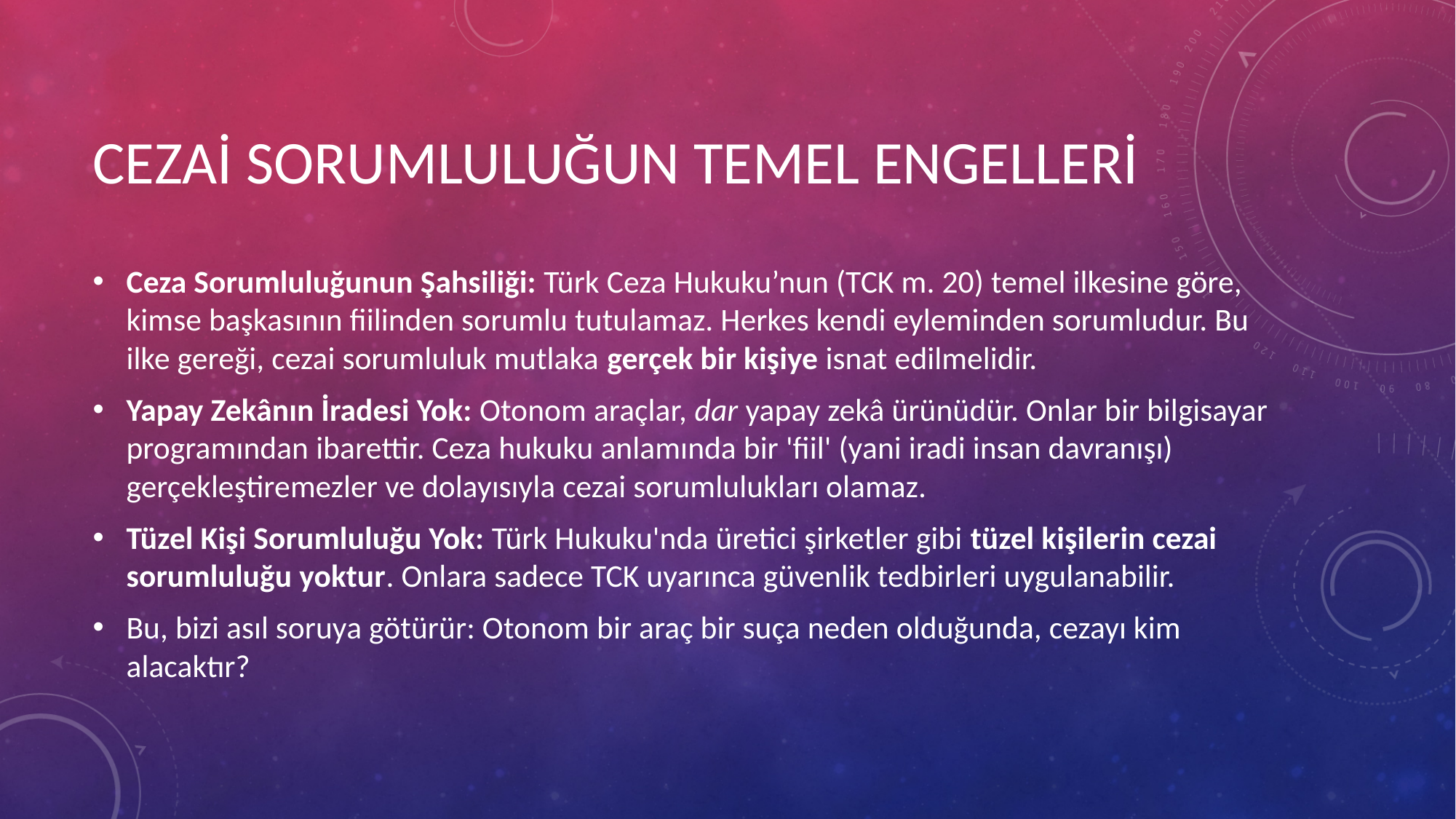

# Cezai Sorumluluğun Temel Engelleri
Ceza Sorumluluğunun Şahsiliği: Türk Ceza Hukuku’nun (TCK m. 20) temel ilkesine göre, kimse başkasının fiilinden sorumlu tutulamaz. Herkes kendi eyleminden sorumludur. Bu ilke gereği, cezai sorumluluk mutlaka gerçek bir kişiye isnat edilmelidir.
Yapay Zekânın İradesi Yok: Otonom araçlar, dar yapay zekâ ürünüdür. Onlar bir bilgisayar programından ibarettir. Ceza hukuku anlamında bir 'fiil' (yani iradi insan davranışı) gerçekleştiremezler ve dolayısıyla cezai sorumlulukları olamaz.
Tüzel Kişi Sorumluluğu Yok: Türk Hukuku'nda üretici şirketler gibi tüzel kişilerin cezai sorumluluğu yoktur. Onlara sadece TCK uyarınca güvenlik tedbirleri uygulanabilir.
Bu, bizi asıl soruya götürür: Otonom bir araç bir suça neden olduğunda, cezayı kim alacaktır?